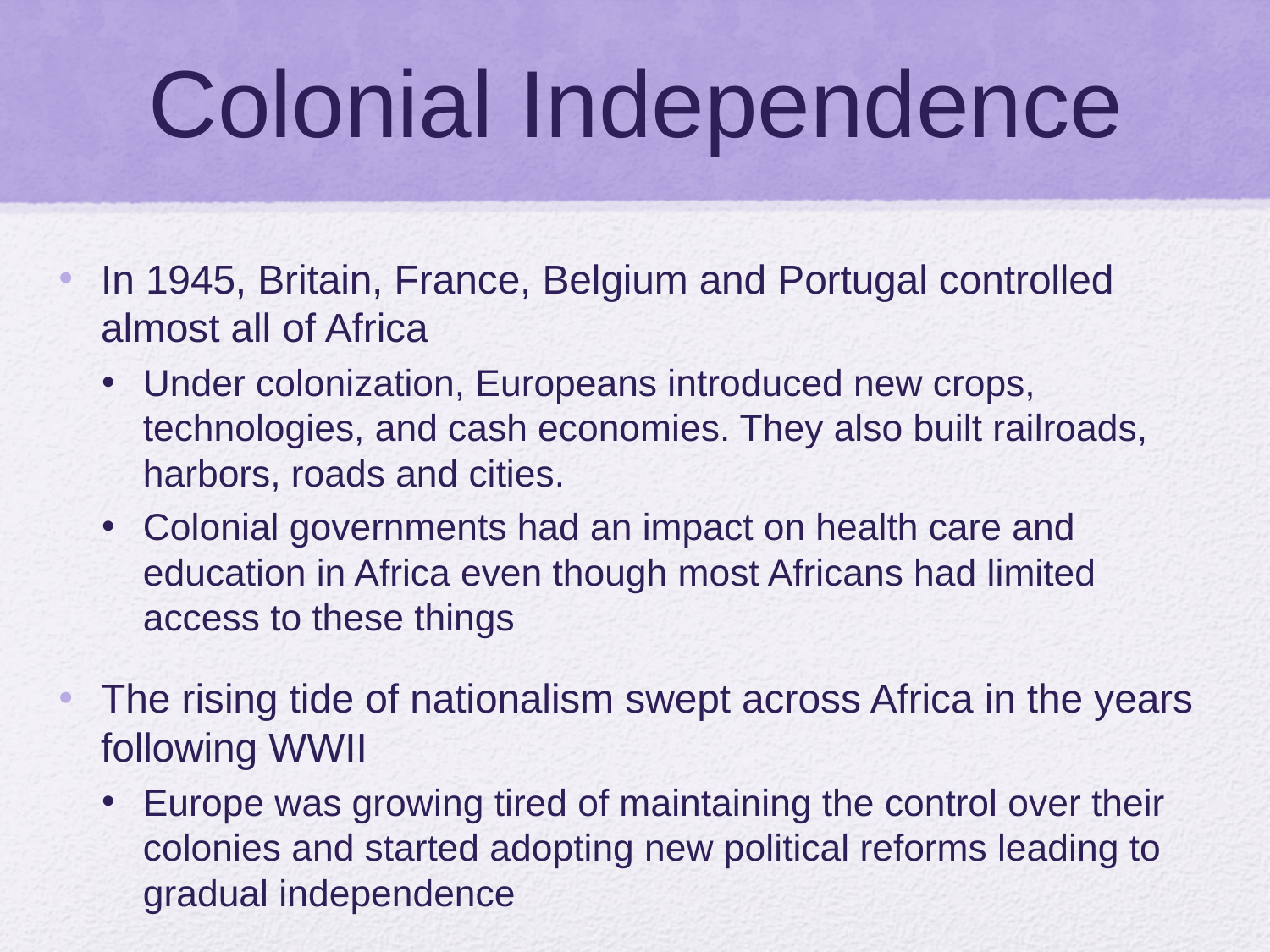

# Colonial Independence
In 1945, Britain, France, Belgium and Portugal controlled almost all of Africa
Under colonization, Europeans introduced new crops, technologies, and cash economies. They also built railroads, harbors, roads and cities.
Colonial governments had an impact on health care and education in Africa even though most Africans had limited access to these things
The rising tide of nationalism swept across Africa in the years following WWII
Europe was growing tired of maintaining the control over their colonies and started adopting new political reforms leading to gradual independence